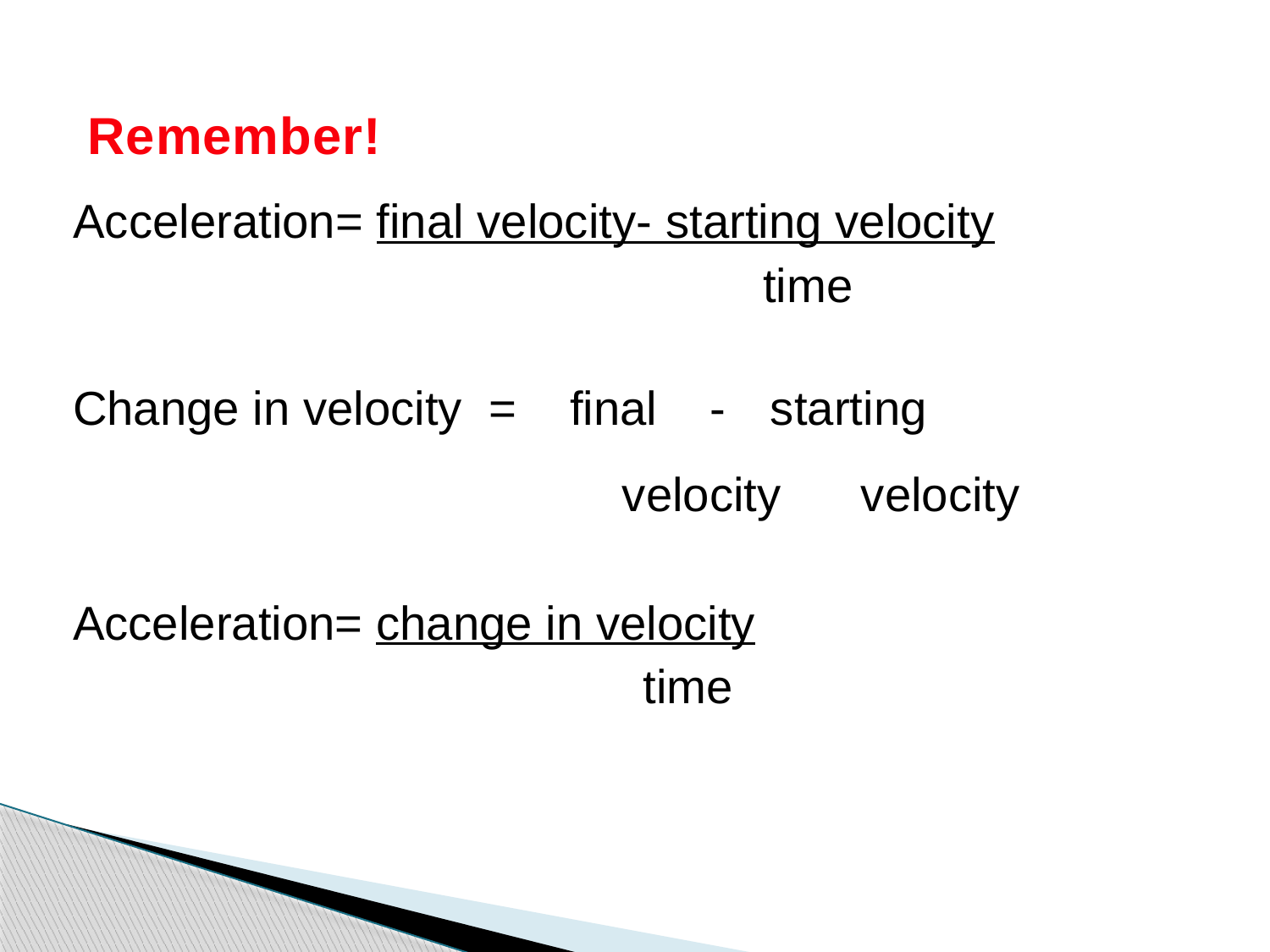

# Remember!

 Acceleration= final velocity- starting velocity
					            time
 Change in velocity  =    final    -   starting
			           velocity      velocity

 Acceleration= change in velocity
				 	   time